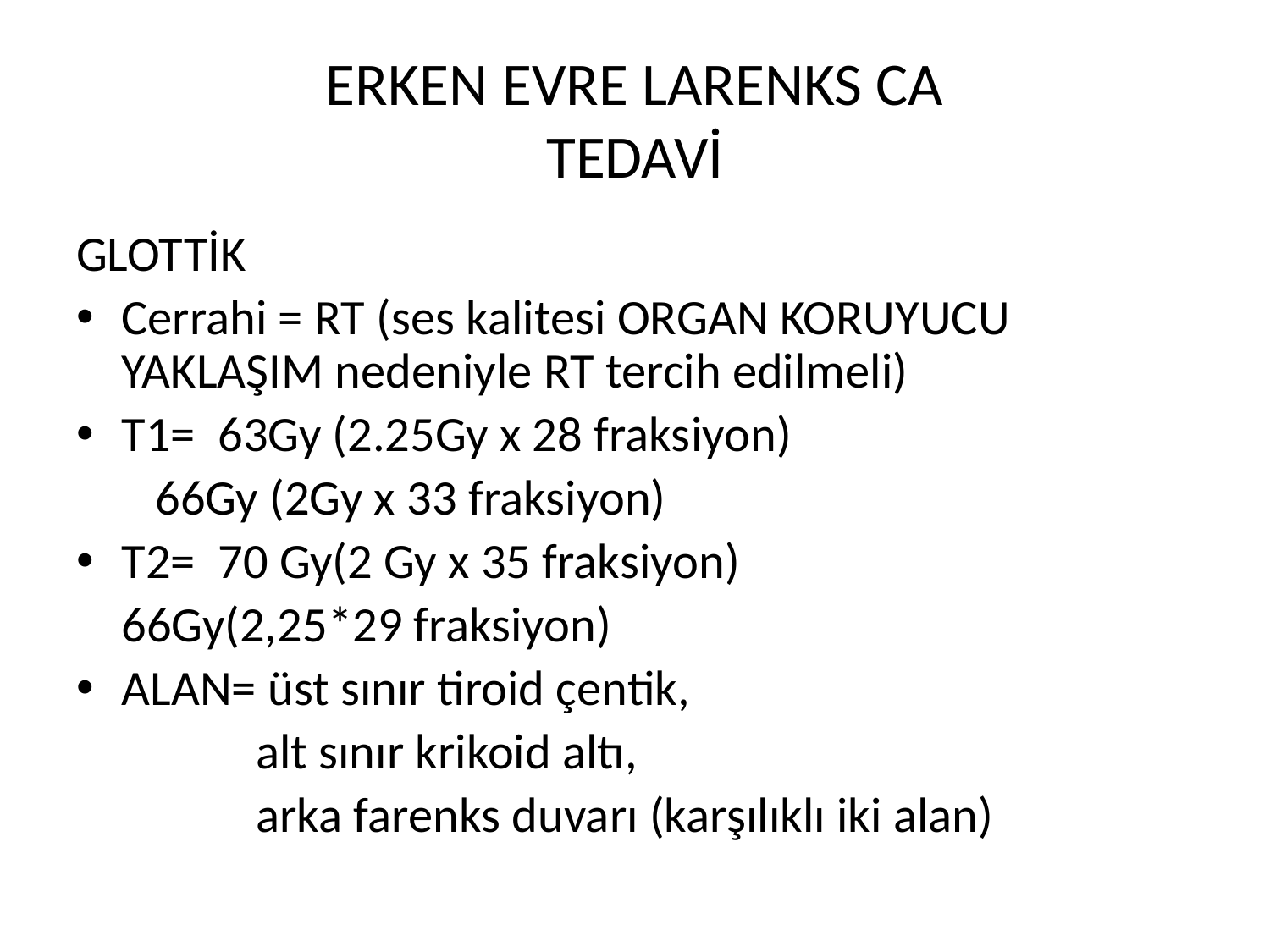

# ERKEN EVRE LARENKS CA TEDAVİ
GLOTTİK
Cerrahi = RT (ses kalitesi ORGAN KORUYUCU YAKLAŞIM nedeniyle RT tercih edilmeli)
T1=  63Gy (2.25Gy x 28 fraksiyon)
		   66Gy (2Gy x 33 fraksiyon)
T2=  70 Gy(2 Gy x 35 fraksiyon)
		66Gy(2,25*29 fraksiyon)
ALAN= üst sınır tiroid çentik,
                alt sınır krikoid altı,
                arka farenks duvarı (karşılıklı iki alan)